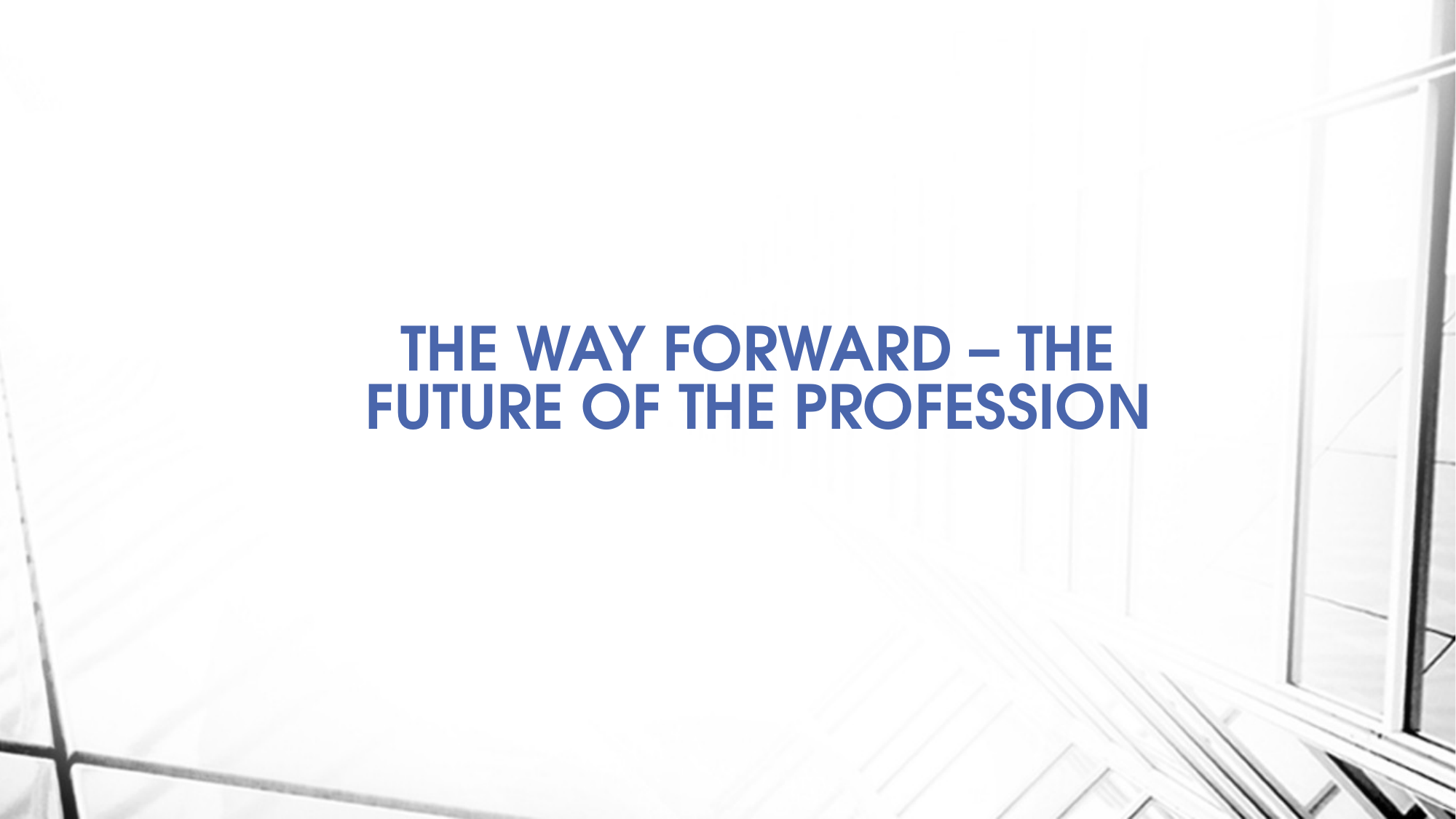

# THE WAY FORWARD – THE FUTURE OF THE PROFESSION